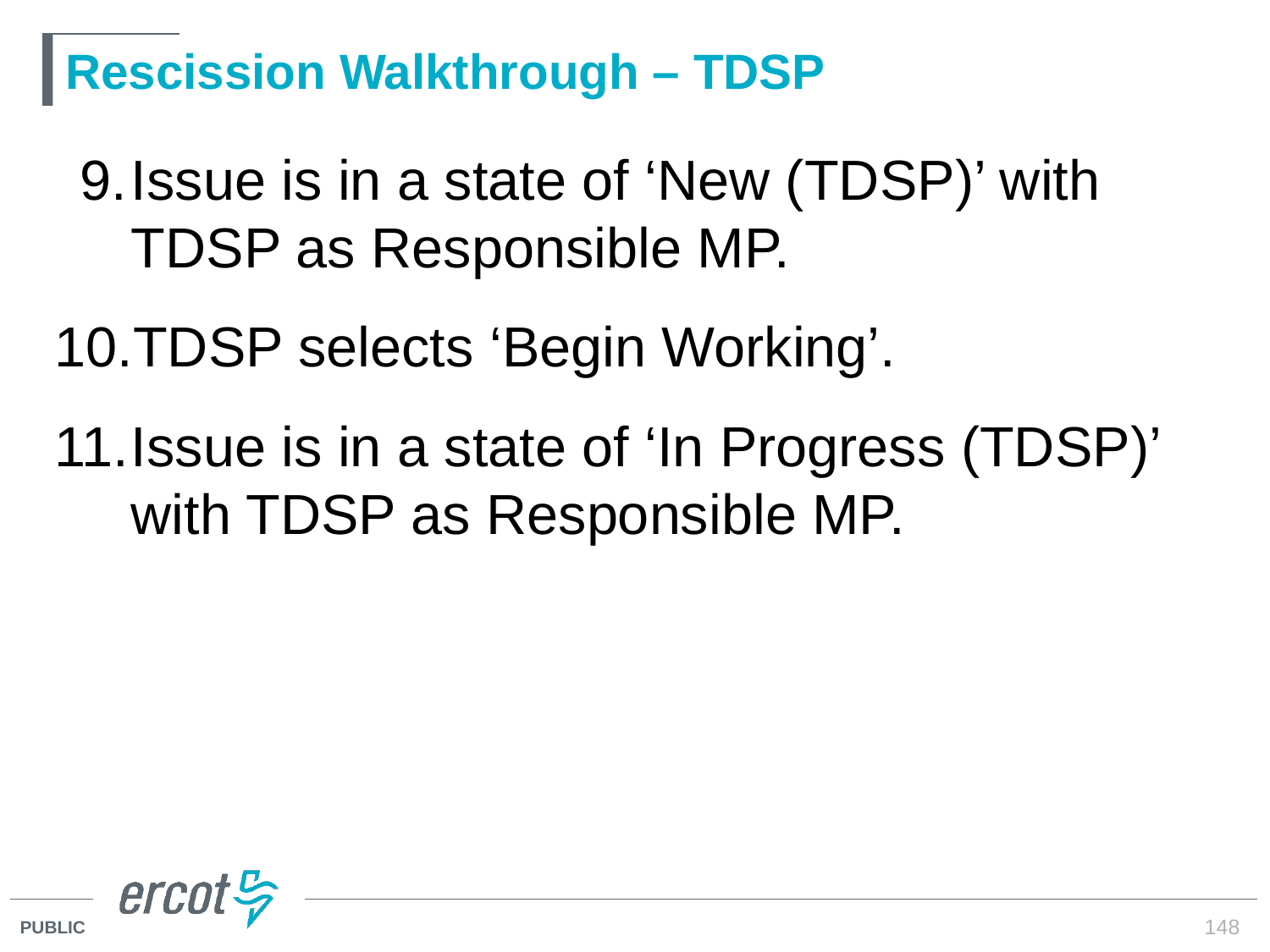

# Rescission Walkthrough – TDSP
Issue is in a state of ‘New (TDSP)’ with TDSP as Responsible MP.
TDSP selects ‘Begin Working’.
Issue is in a state of ‘In Progress (TDSP)’ with TDSP as Responsible MP.
148